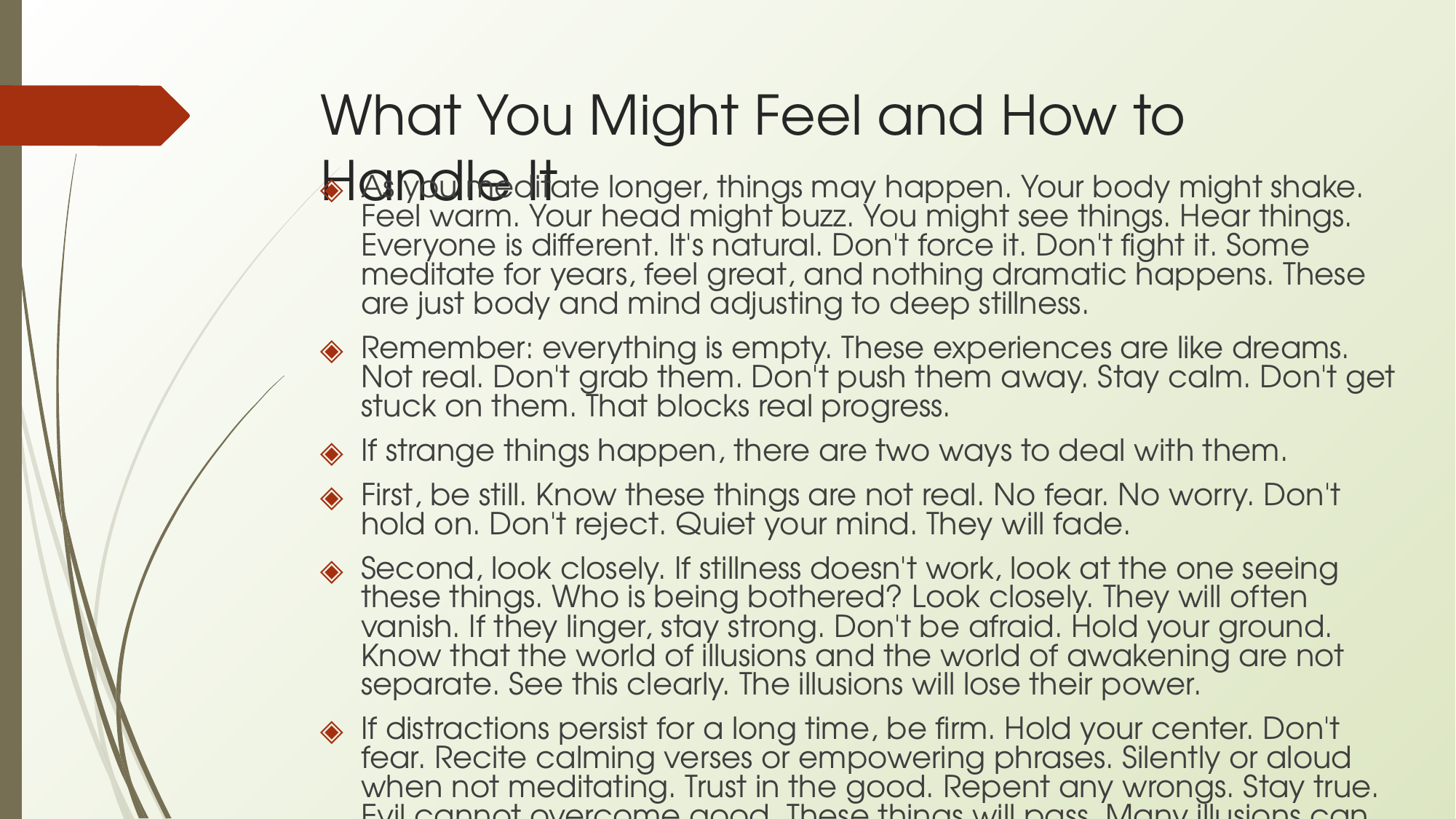

# What You Might Feel and How to Handle It

As you meditate longer, things may happen. Your body might shake. Feel warm. Your head might buzz. You might see things. Hear things. Everyone is different. It's natural. Don't force it. Don't fight it. Some meditate for years, feel great, and nothing dramatic happens. These are just body and mind adjusting to deep stillness.
Remember: everything is empty. These experiences are like dreams. Not real. Don't grab them. Don't push them away. Stay calm. Don't get stuck on them. That blocks real progress.
If strange things happen, there are two ways to deal with them.
First, be still. Know these things are not real. No fear. No worry. Don't hold on. Don't reject. Quiet your mind. They will fade.
Second, look closely. If stillness doesn't work, look at the one seeing these things. Who is being bothered? Look closely. They will often vanish. If they linger, stay strong. Don't be afraid. Hold your ground. Know that the world of illusions and the world of awakening are not separate. See this clearly. The illusions will lose their power.
If distractions persist for a long time, be firm. Hold your center. Don't fear. Recite calming verses or empowering phrases. Silently or aloud when not meditating. Trust in the good. Repent any wrongs. Stay true. Evil cannot overcome good. These things will pass. Many illusions can arise. Know them. Be wise.